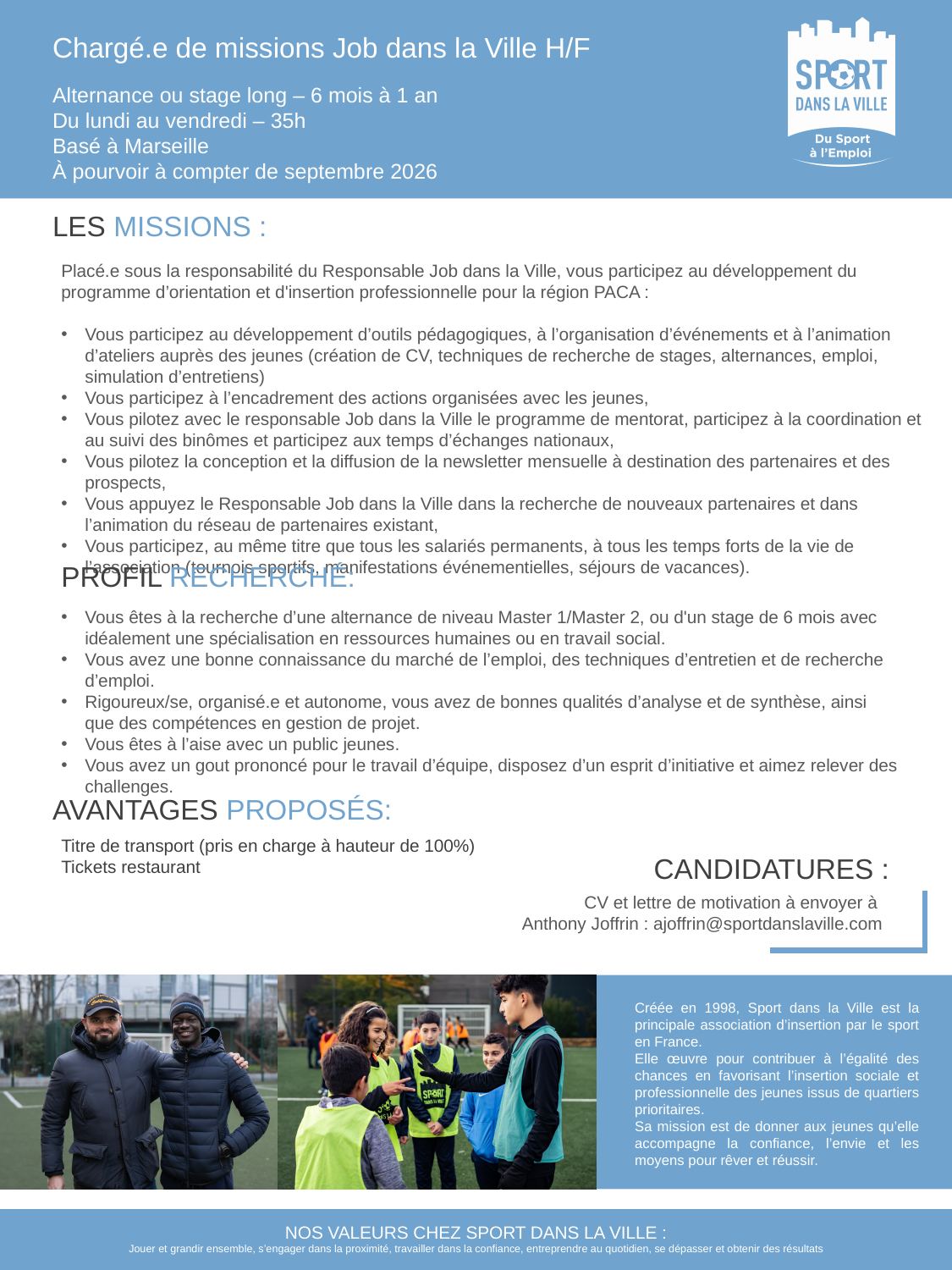

Chargé.e de missions Job dans la Ville H/F

Alternance ou stage long – 6 mois à 1 an
Du lundi au vendredi – 35h
Basé à Marseille
À pourvoir à compter de septembre 2026
LES MISSIONS :
Placé.e sous la responsabilité du Responsable Job dans la Ville, vous participez au développement du programme d’orientation et d'insertion professionnelle pour la région PACA :​
​
Vous participez au développement d’outils pédagogiques, à l’organisation d’événements et à l’animation d’ateliers auprès des jeunes (création de CV, techniques de recherche de stages, alternances, emploi, simulation d’entretiens)​
Vous participez à l’encadrement des actions organisées avec les jeunes,​
Vous pilotez avec le responsable Job dans la Ville le programme de mentorat, participez à la coordination et au suivi des binômes et participez aux temps d’échanges nationaux,​
Vous pilotez la conception et la diffusion de la newsletter mensuelle à destination des partenaires et des prospects,​
Vous appuyez le Responsable Job dans la Ville dans la recherche de nouveaux partenaires et dans l’animation du réseau de partenaires existant,​
Vous participez, au même titre que tous les salariés permanents, à tous les temps forts de la vie de l’association (tournois sportifs, manifestations événementielles, séjours de vacances).
PROFIL RECHERCHÉ:
Vous êtes à la recherche d’une alternance de niveau Master 1/Master 2, ou d'un stage de 6 mois avec idéalement une spécialisation en ressources humaines ou en travail social.​
Vous avez une bonne connaissance du marché de l’emploi, des techniques d’entretien et de recherche d’emploi.​
Rigoureux/se, organisé.e et autonome, vous avez de bonnes qualités d’analyse et de synthèse, ainsi que des compétences en gestion de projet.​
Vous êtes à l’aise avec un public jeunes.​
Vous avez un gout prononcé pour le travail d’équipe, disposez d’un esprit d’initiative et aimez relever des challenges.

AVANTAGES PROPOSÉS:
Titre de transport (pris en charge à hauteur de 100%)
Tickets restaurant
CV et lettre de motivation à envoyer à
Anthony Joffrin : ajoffrin@sportdanslaville.com